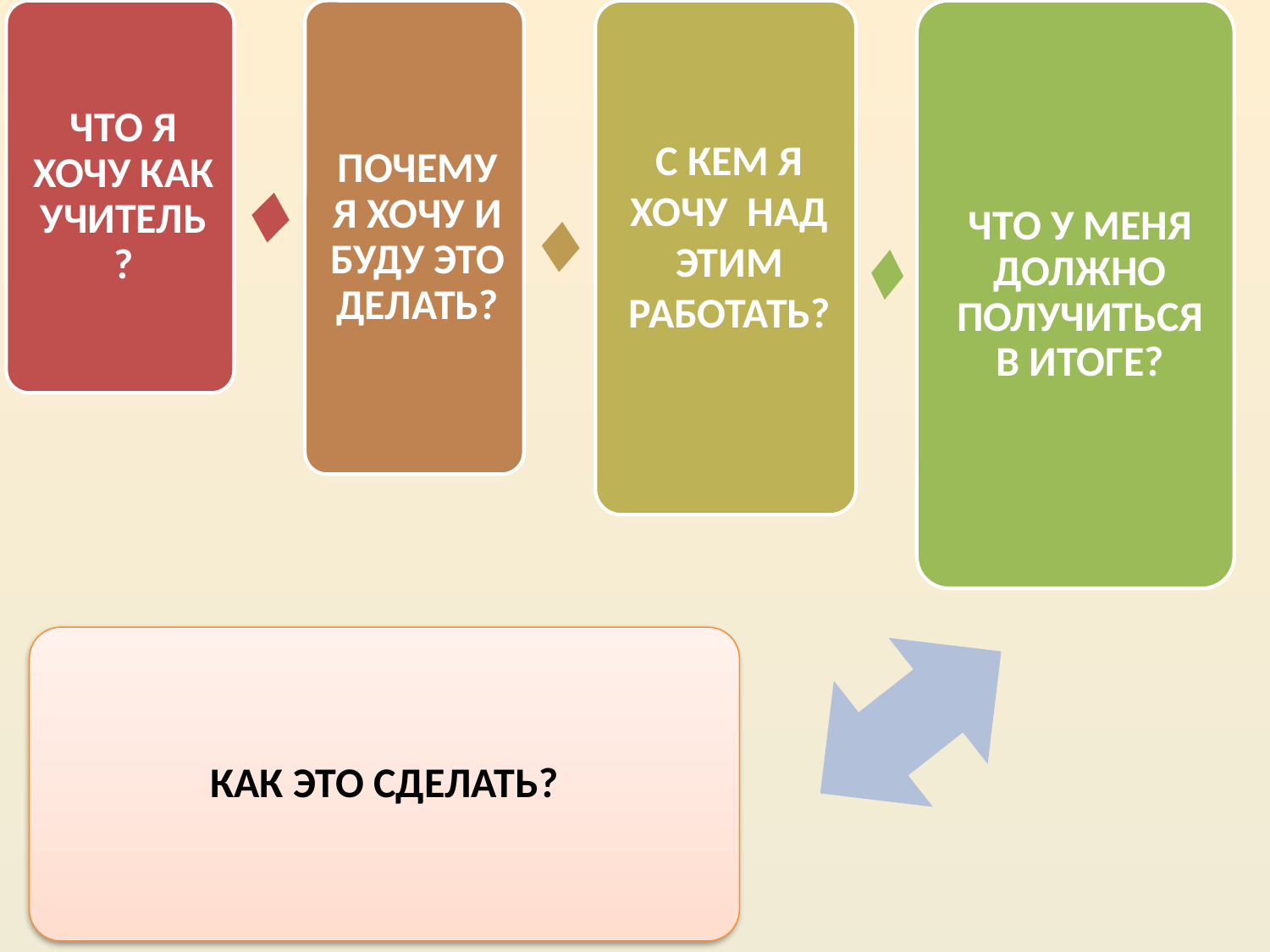

ЧТО Я ХОЧУ КАК УЧИТЕЛЬ?

ПОЧЕМУ Я ХОЧУ И БУДУ ЭТО ДЕЛАТЬ?

С КЕМ Я ХОЧУ  НАД ЭТИМ РАБОТАТЬ?

ЧТО У МЕНЯ ДОЛЖНО ПОЛУЧИТЬСЯ В ИТОГЕ?

КАК ЭТО СДЕЛАТЬ?